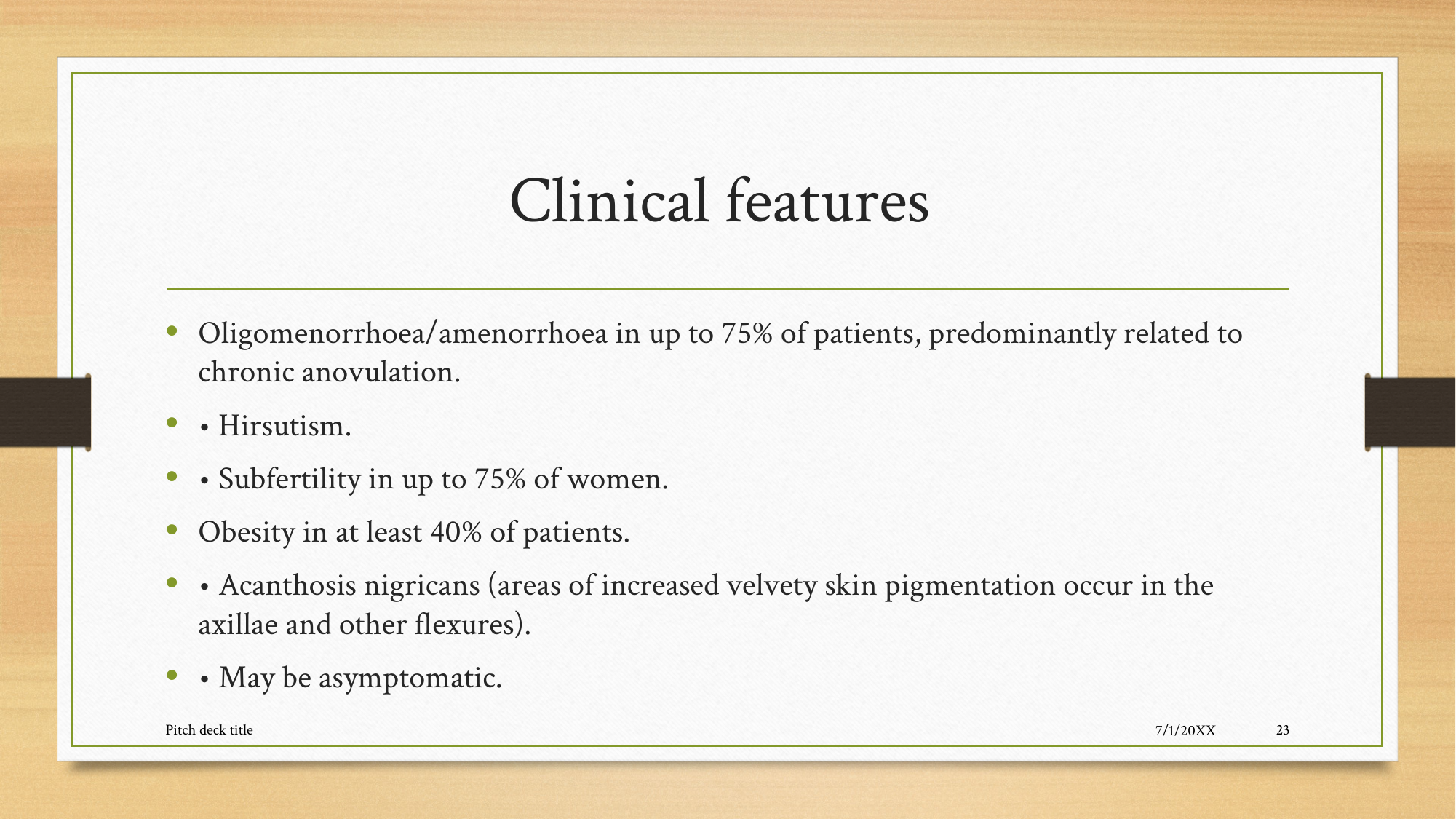

# Clinical features
Oligomenorrhoea/amenorrhoea in up to 75% of patients, predominantly related to chronic anovulation.
• Hirsutism.
• Subfertility in up to 75% of women.
Obesity in at least 40% of patients.
• Acanthosis nigricans (areas of increased velvety skin pigmentation occur in the axillae and other flexures).
• May be asymptomatic.
Pitch deck title
7/1/20XX
23